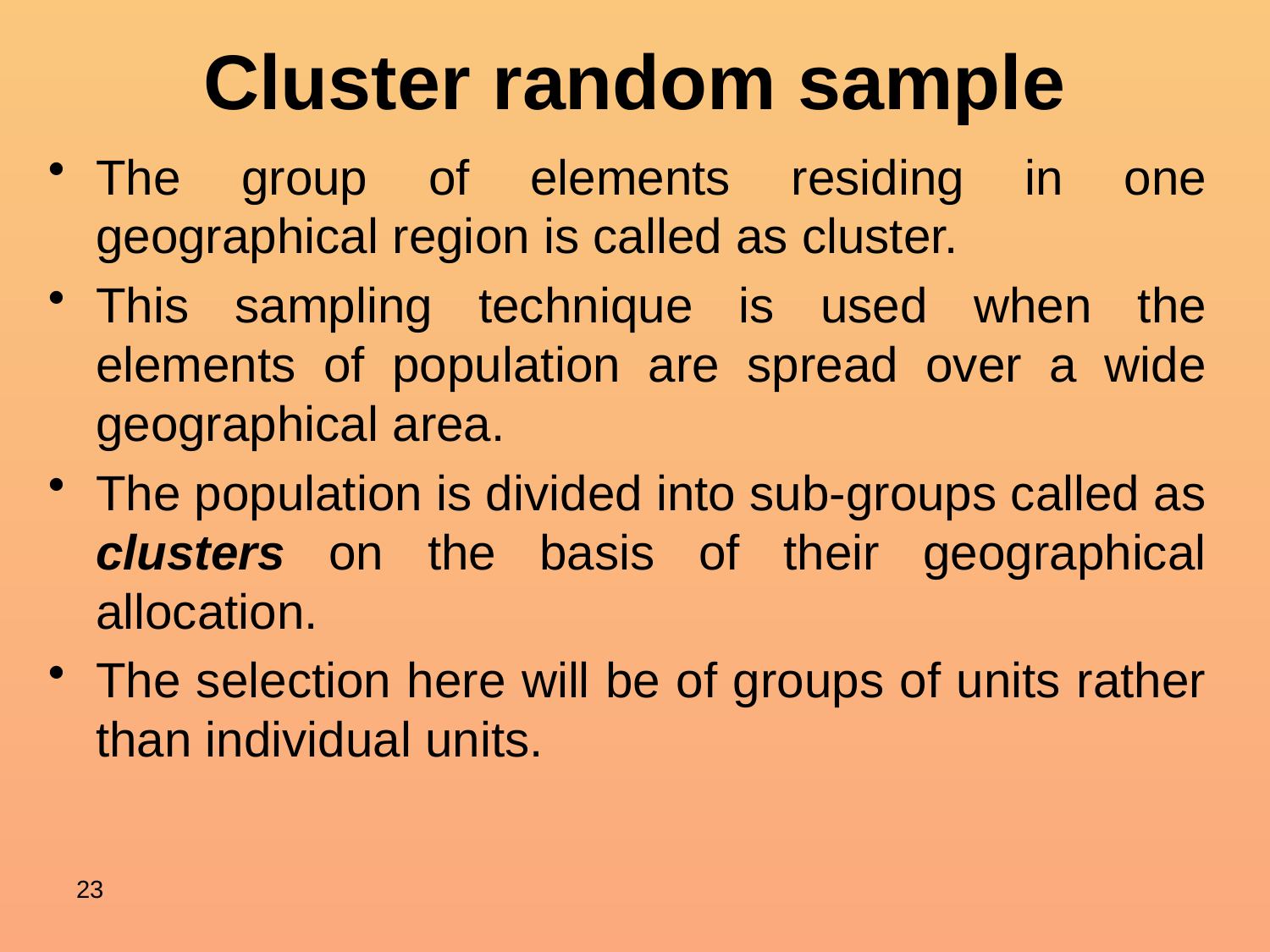

# Cluster random sample
The group of elements residing in one geographical region is called as cluster.
This sampling technique is used when the elements of population are spread over a wide geographical area.
The population is divided into sub-groups called as clusters on the basis of their geographical allocation.
The selection here will be of groups of units rather than individual units.
23